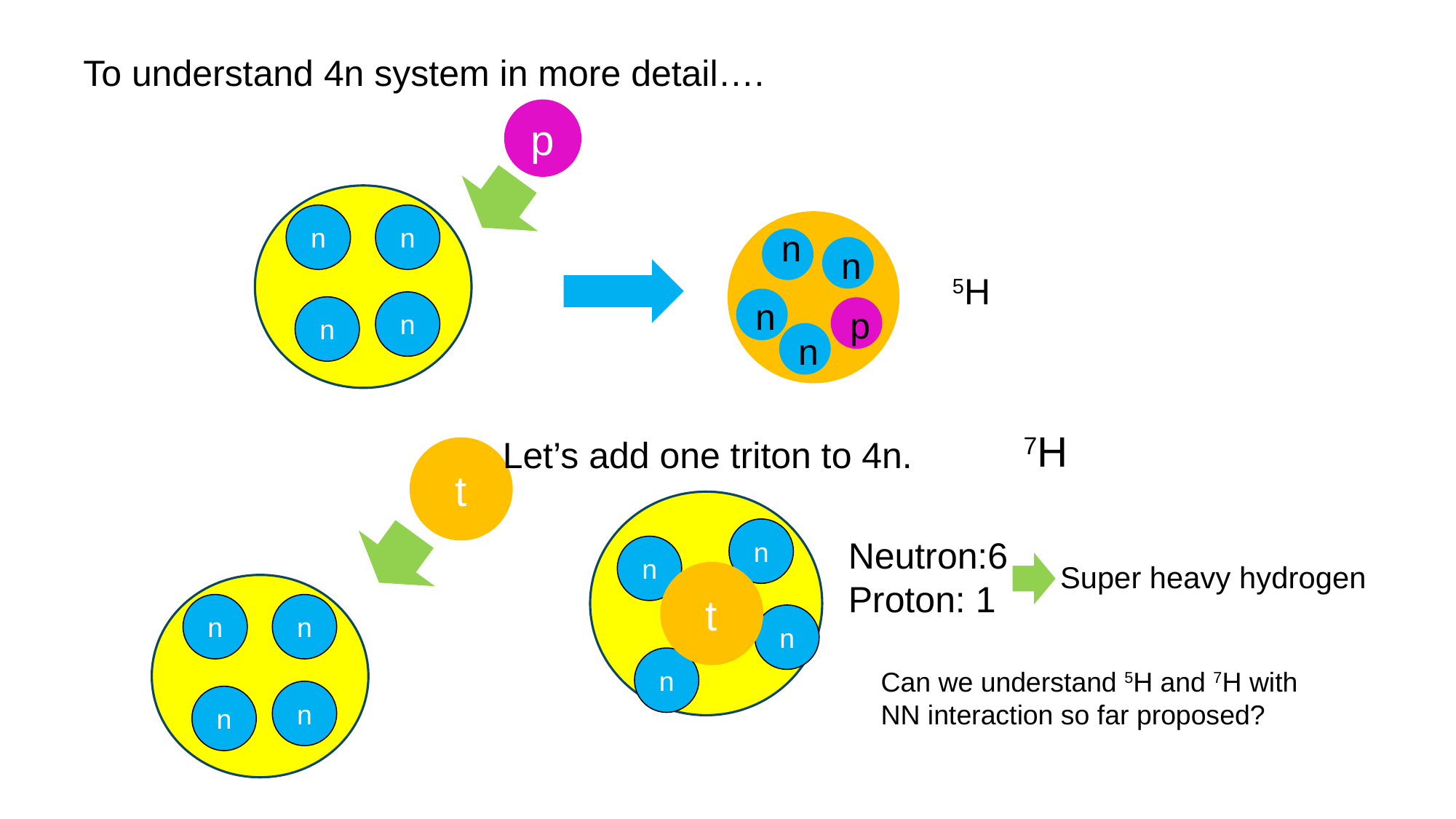

To understand 4n system in more detail….
p

n
n

n

n

5H

n
n
n

p

n
7H
Let’s add one triton to 4n.

t

n
Neutron:6
Proton: 1
n

Super heavy hydrogen
t

n
n
n
n
Can we understand 5H and 7H with
NN interaction so far proposed?
n
n
7H is bound,  resonance, nothing?